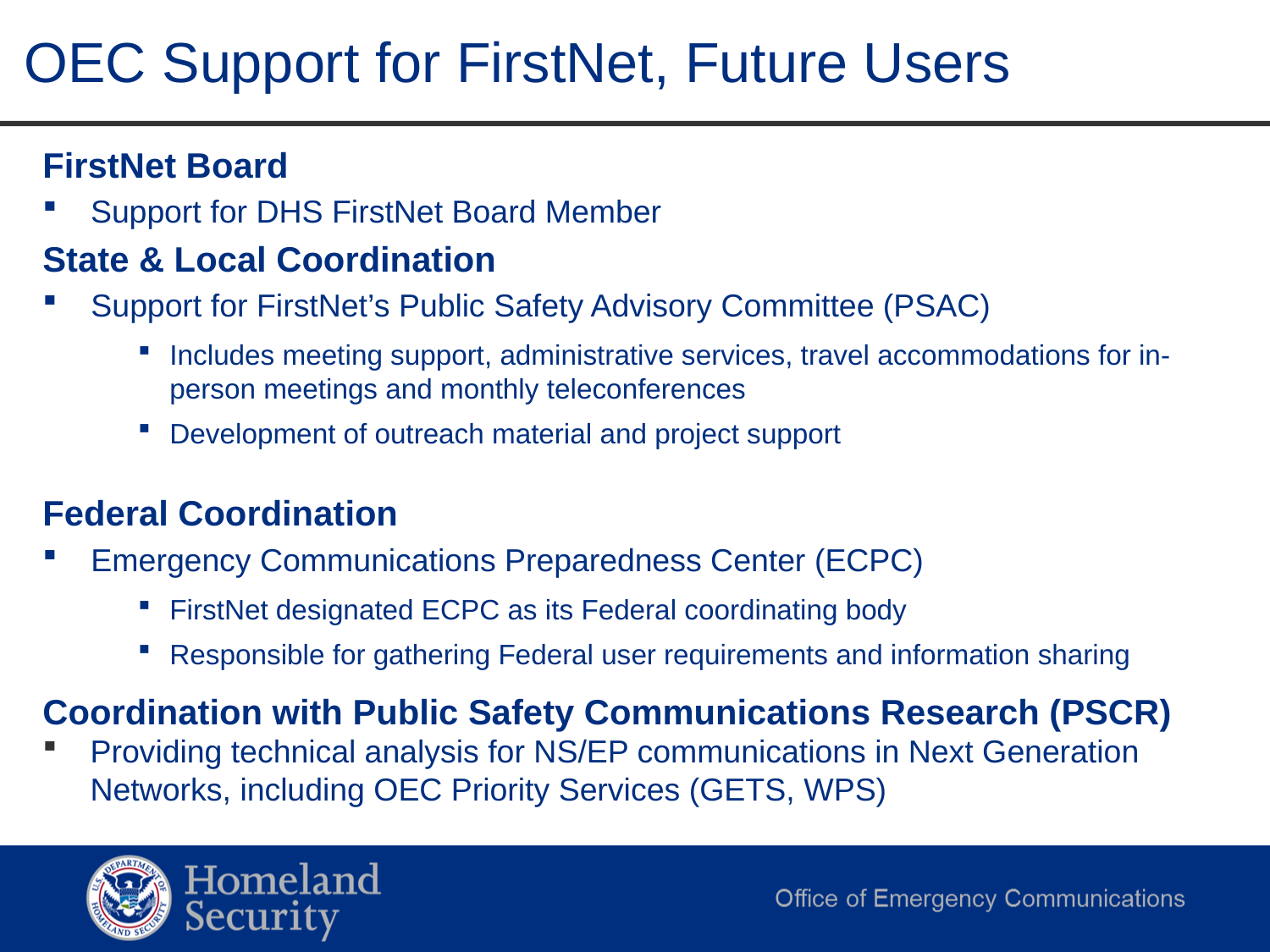

# OEC Support for FirstNet, Future Users
FirstNet Board
Support for DHS FirstNet Board Member
State & Local Coordination
Support for FirstNet’s Public Safety Advisory Committee (PSAC)
Includes meeting support, administrative services, travel accommodations for in-person meetings and monthly teleconferences
Development of outreach material and project support

Federal Coordination
Emergency Communications Preparedness Center (ECPC)
FirstNet designated ECPC as its Federal coordinating body
Responsible for gathering Federal user requirements and information sharing

Coordination with Public Safety Communications Research (PSCR)
Providing technical analysis for NS/EP communications in Next Generation Networks, including OEC Priority Services (GETS, WPS)